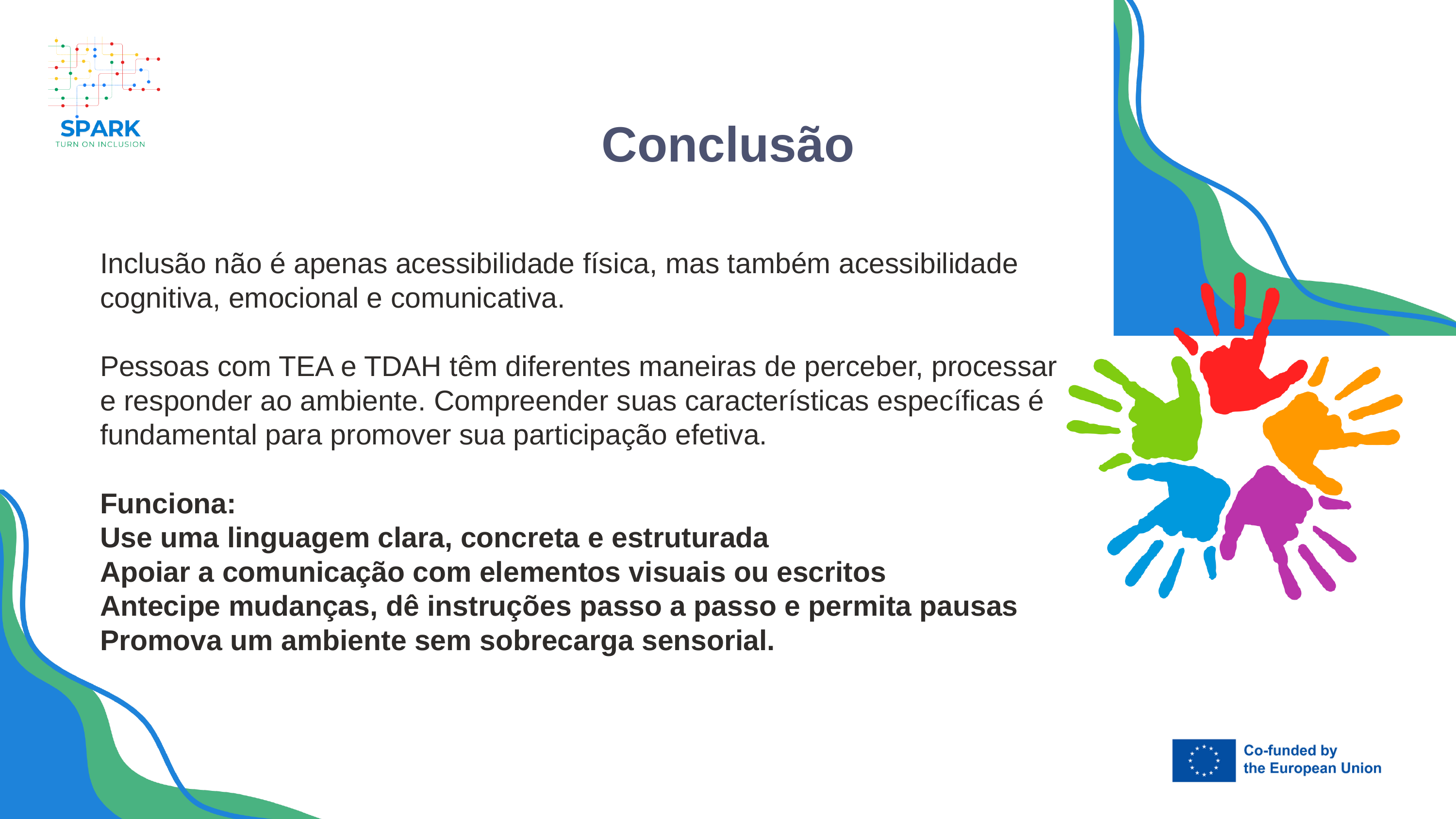

7

Conclusão

Inclusão não é apenas acessibilidade física, mas também acessibilidade cognitiva, emocional e comunicativa.

Pessoas com TEA e TDAH têm diferentes maneiras de perceber, processar e responder ao ambiente. Compreender suas características específicas é fundamental para promover sua participação efetiva.

Funciona:
Use uma linguagem clara, concreta e estruturada
Apoiar a comunicação com elementos visuais ou escritos
Antecipe mudanças, dê instruções passo a passo e permita pausas
Promova um ambiente sem sobrecarga sensorial.